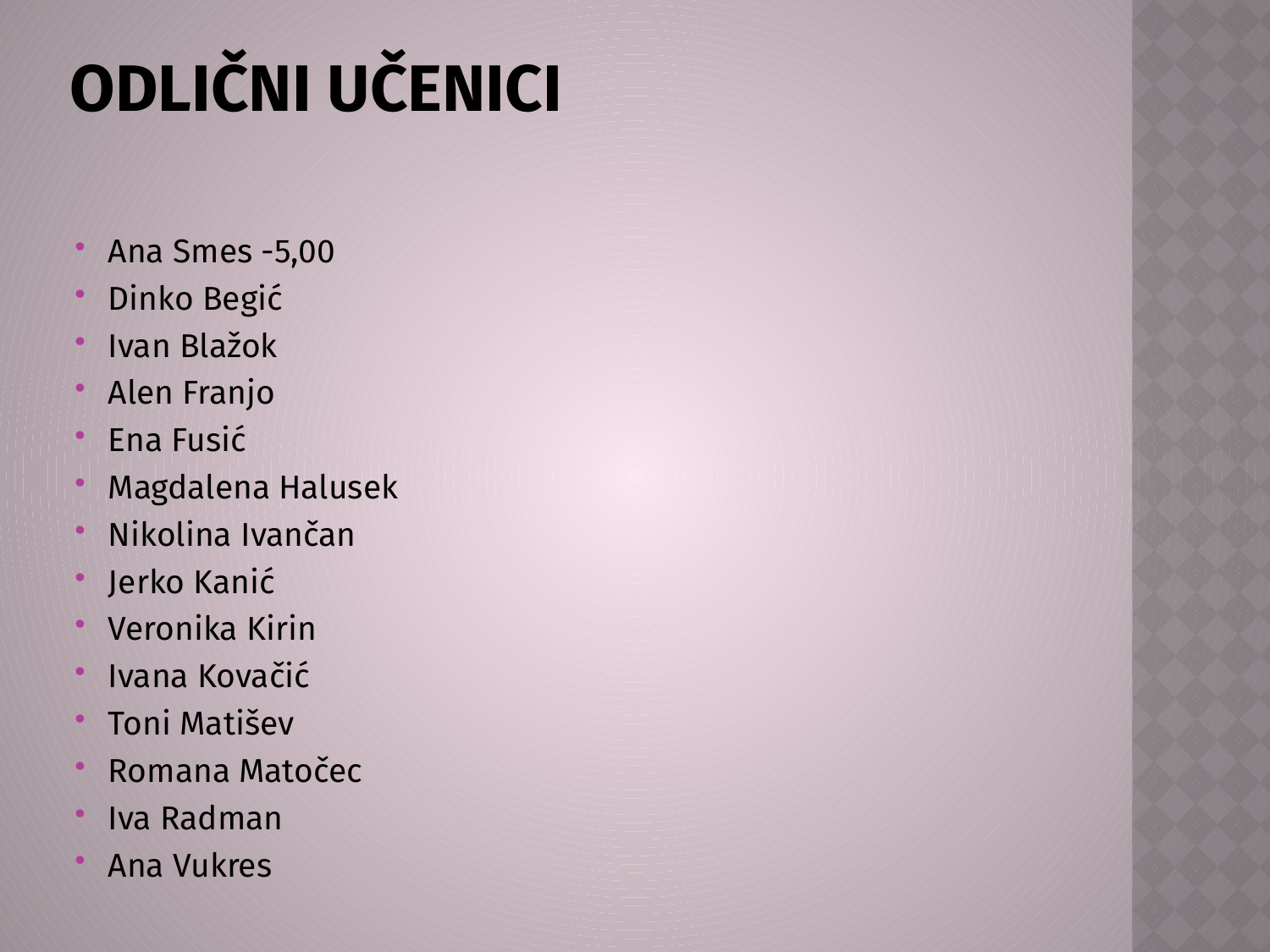

# Odlični učenici
Ana Smes -5,00
Dinko Begić
Ivan Blažok
Alen Franjo
Ena Fusić
Magdalena Halusek
Nikolina Ivančan
Jerko Kanić
Veronika Kirin
Ivana Kovačić
Toni Matišev
Romana Matočec
Iva Radman
Ana Vukres